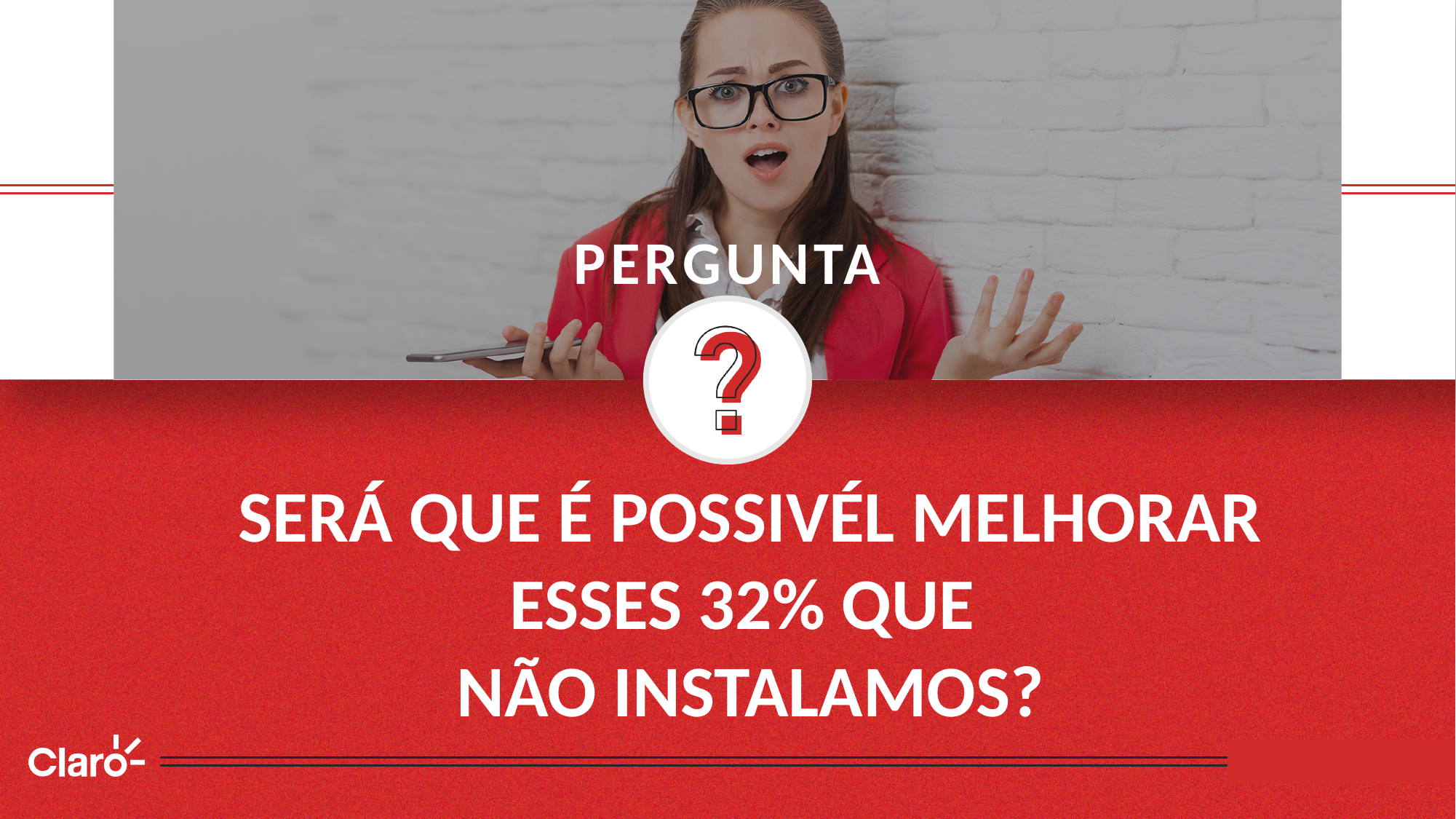

SERÁ QUE É POSSIVÉL MELHORAR ESSES 32% QUE
NÃO INSTALAMOS?